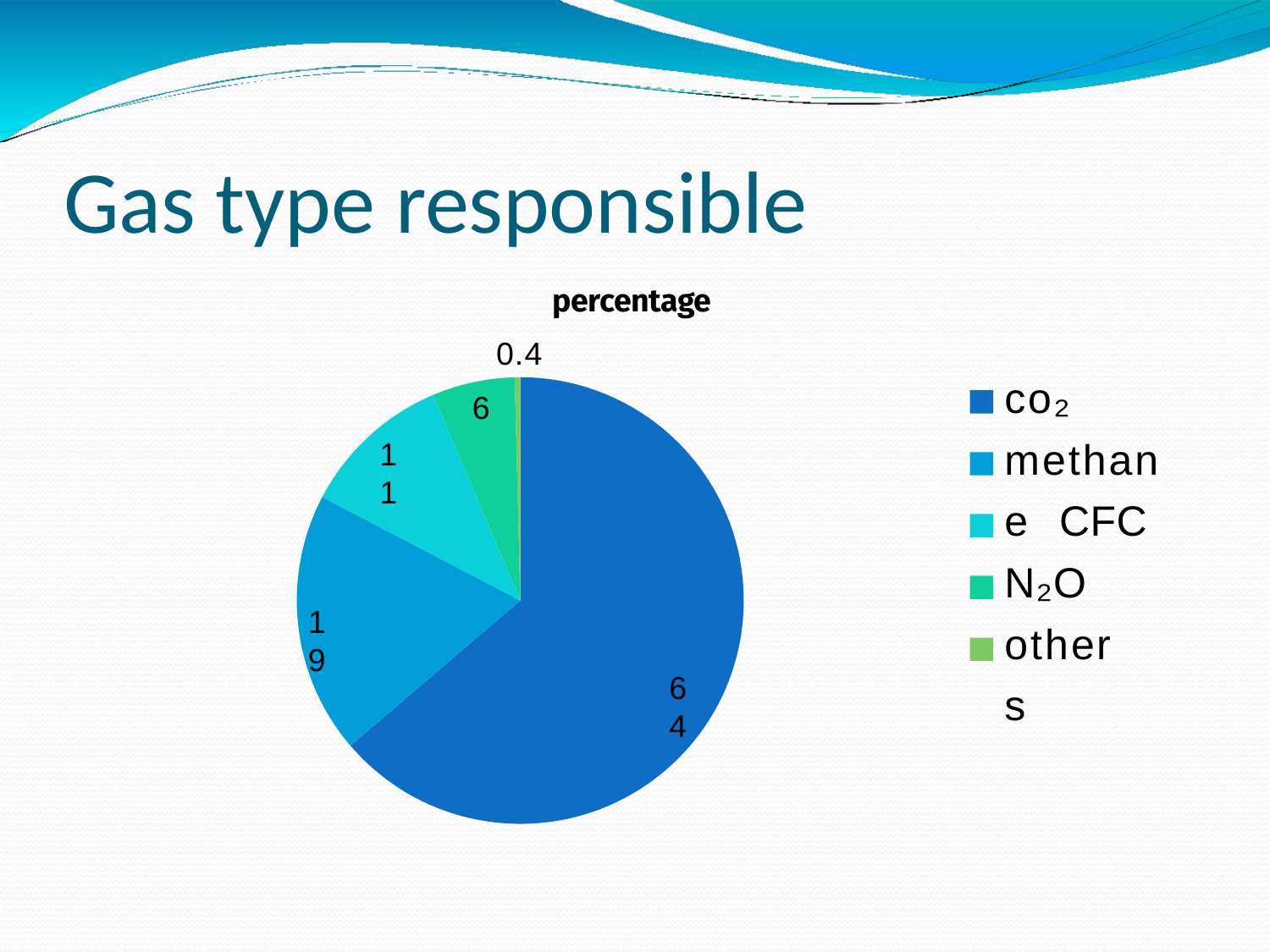

# Gas type responsible
percentage
0.4
co₂  methane  CFC
N₂O  others

6

11

19

64